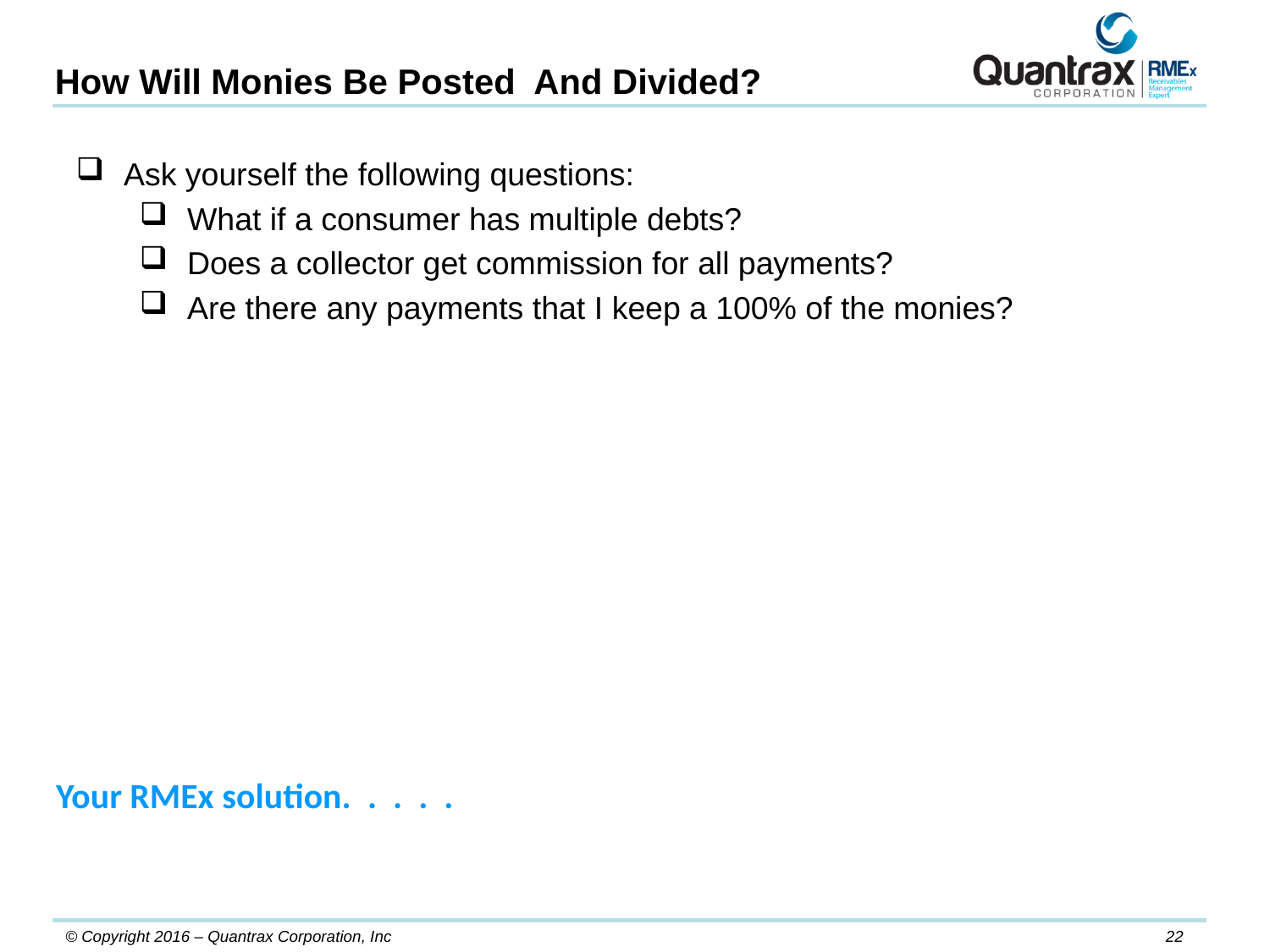

How Will Monies Be Posted  And Divided?
Ask yourself the following questions:
What if a consumer has multiple debts?
Does a collector get commission for all payments?
Are there any payments that I keep a 100% of the monies?

Your RMEx solution.  .  .  .  .